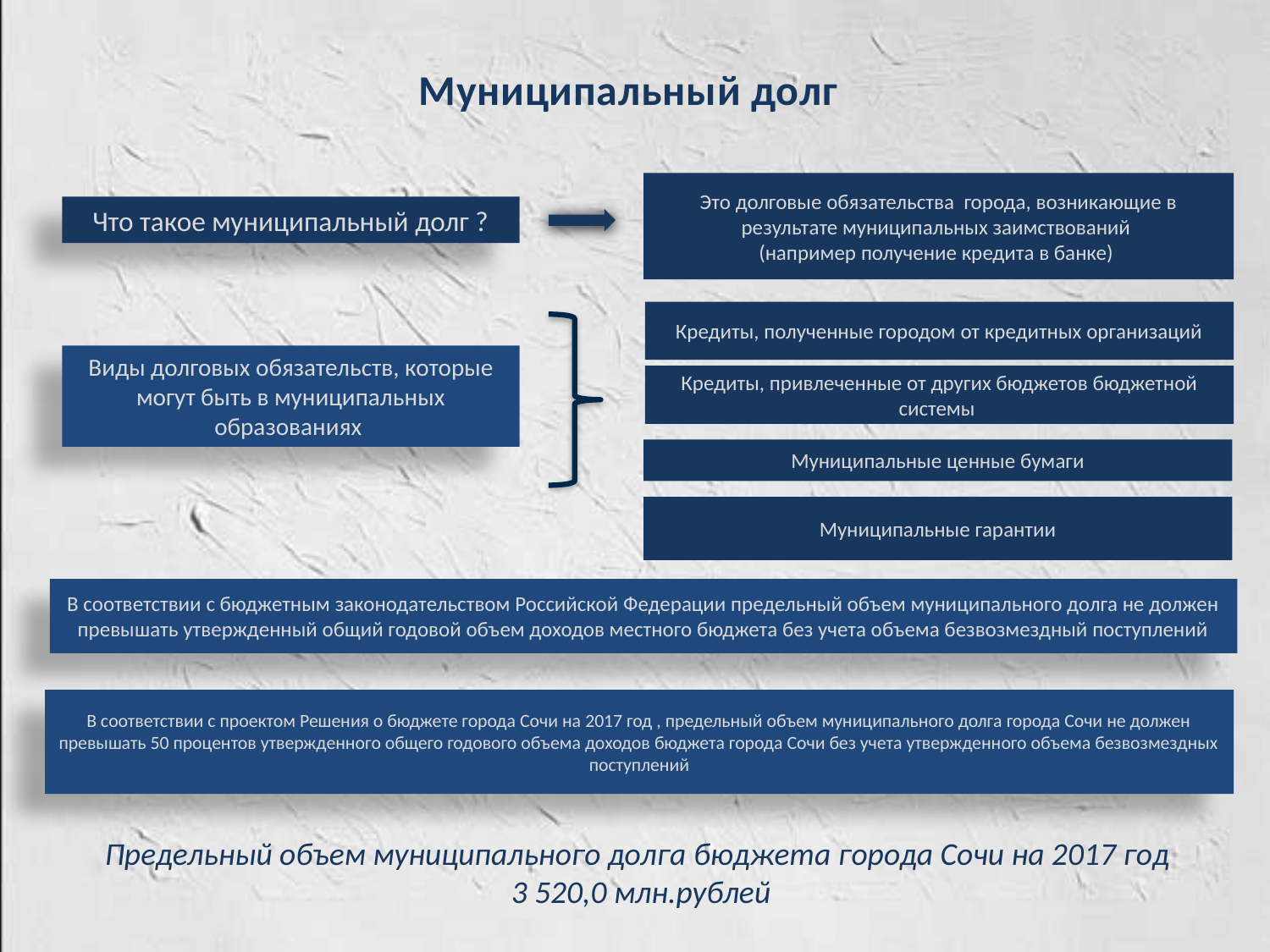

Муниципальный долг
Это долговые обязательства  города, возникающие в результате муниципальных заимствований
(например получение кредита в банке)
Что такое муниципальный долг ?

Кредиты, полученные городом от кредитных организаций

Виды долговых обязательств, которые могут быть в муниципальных образованиях
Кредиты, привлеченные от других бюджетов бюджетной системы
Муниципальные ценные бумаги
Муниципальные гарантии
В соответствии с бюджетным законодательством Российской Федерации предельный объем муниципального долга не должен превышать утвержденный общий годовой объем доходов местного бюджета без учета объема безвозмездный поступлений
В соответствии с проектом Решения о бюджете города Сочи на 2017 год , предельный объем муниципального долга города Сочи не должен превышать 50 процентов утвержденного общего годового объема доходов бюджета города Сочи без учета утвержденного объема безвозмездных поступлений
Предельный объем муниципального долга бюджета города Сочи на 2017 год
3 520,0 млн.рублей